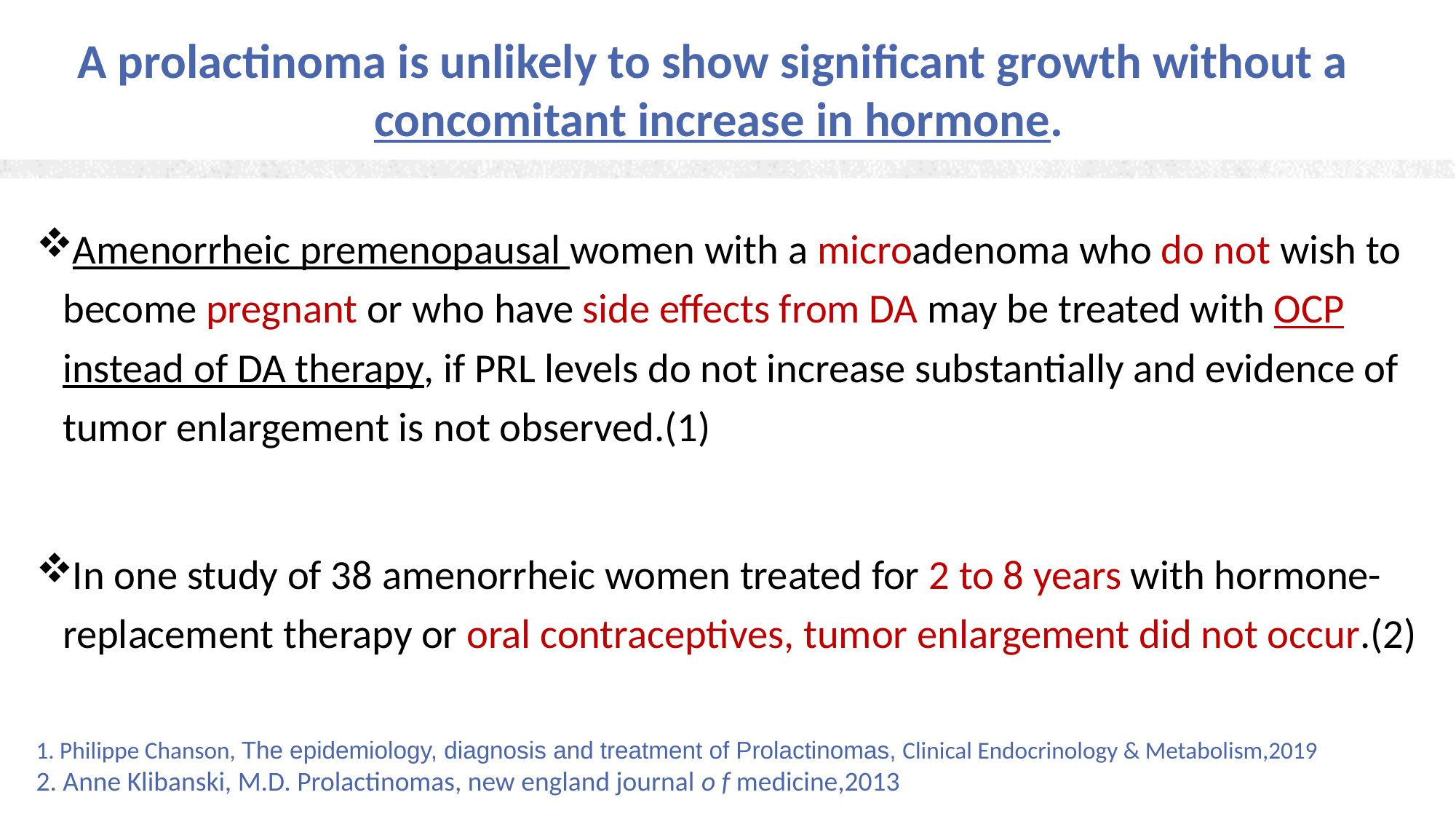

A prolactinoma is unlikely to show significant growth without a
concomitant increase in hormone.
Amenorrheic premenopausal women with a microadenoma who do not wish to become pregnant or who have side effects from DA may be treated with OCP instead of DA therapy, if PRL levels do not increase substantially and evidence of tumor enlargement is not observed.(1)

In one study of 38 amenorrheic women treated for 2 to 8 years with hormone-replacement therapy or oral contraceptives, tumor enlargement did not occur.(2)

1. Philippe Chanson, The epidemiology, diagnosis and treatment of Prolactinomas, Clinical Endocrinology & Metabolism,2019
2. Anne Klibanski, M.D. Prolactinomas, new england journal o f medicine,2013
29